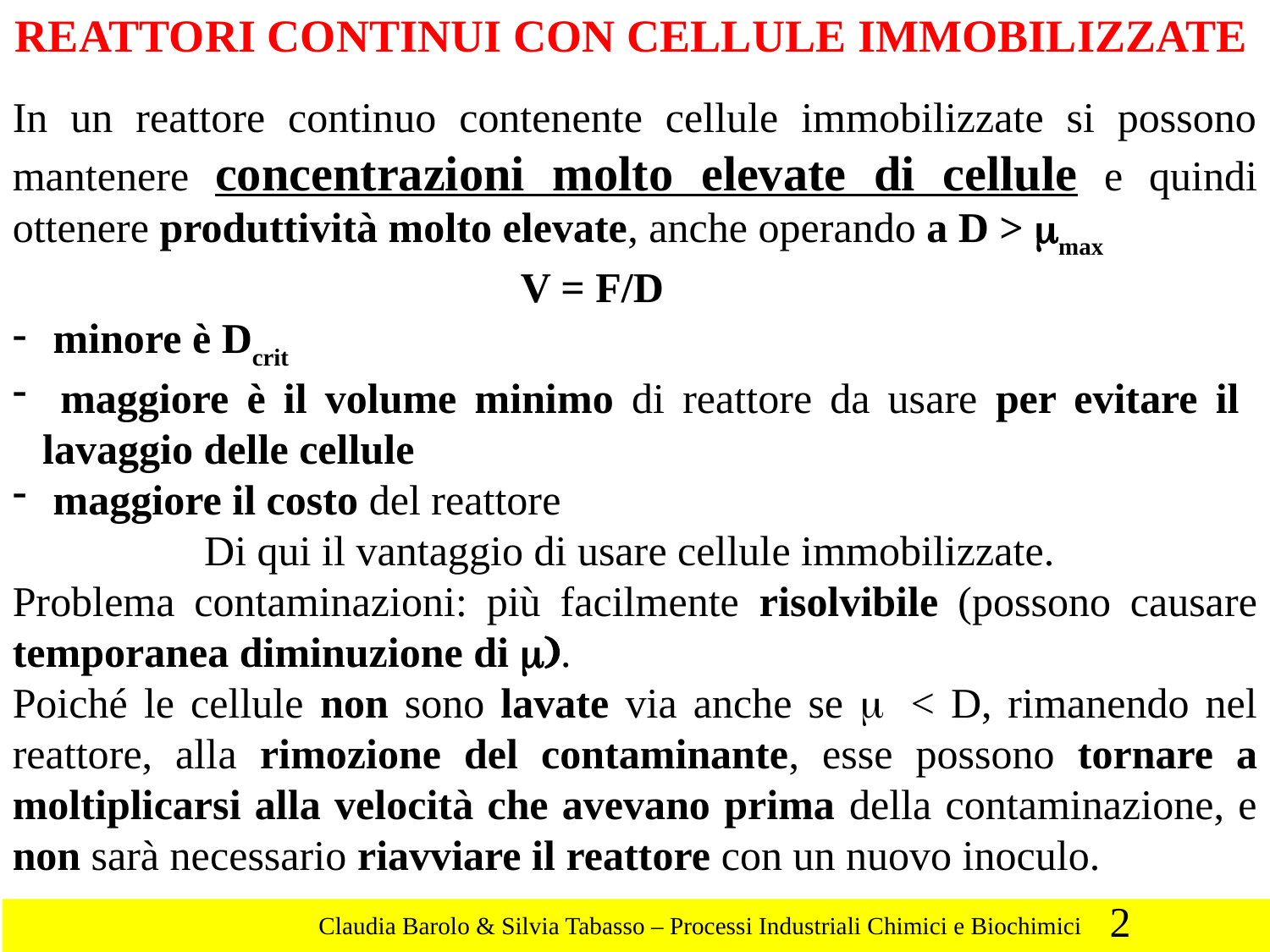

REATTORI CONTINUI CON CELLULE IMMOBILIZZATE
In un reattore continuo contenente cellule immobilizzate si possono mantenere concentrazioni molto elevate di cellule e quindi ottenere produttività molto elevate, anche operando a D > μmax
				V = F/D
 minore è Dcrit
 maggiore è il volume minimo di reattore da usare per evitare il  lavaggio delle cellule
 maggiore il costo del reattore
Di qui il vantaggio di usare cellule immobilizzate.
Problema contaminazioni: più facilmente risolvibile (possono causare temporanea diminuzione di μ).
Poiché le cellule non sono lavate via anche se μ < D, rimanendo nel reattore, alla rimozione del contaminante, esse possono tornare a moltiplicarsi alla velocità che avevano prima della contaminazione, e non sarà necessario riavviare il reattore con un nuovo inoculo.
2